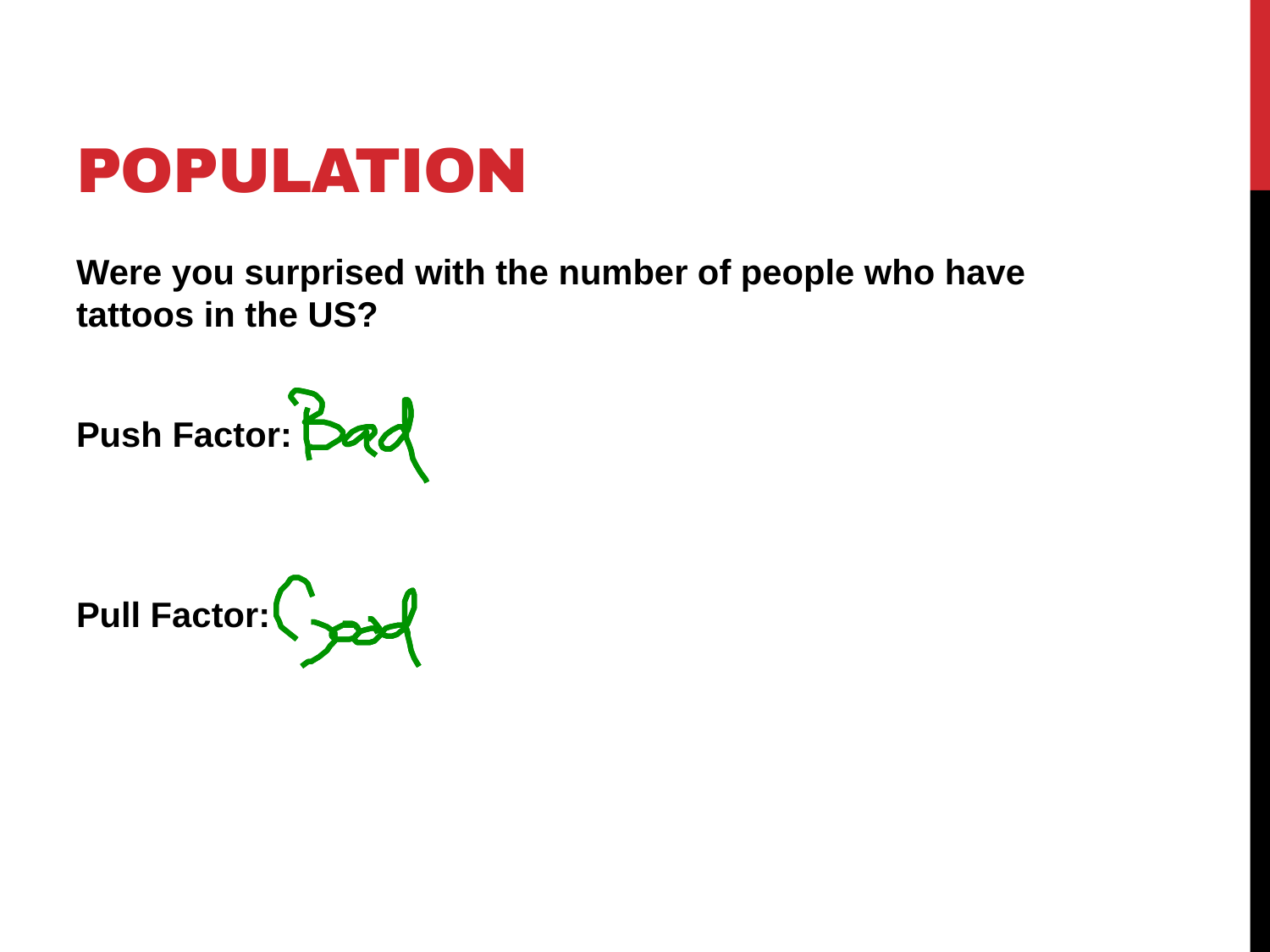

# Population
Were you surprised with the number of people who have tattoos in the US?

Push Factor:

Pull Factor: